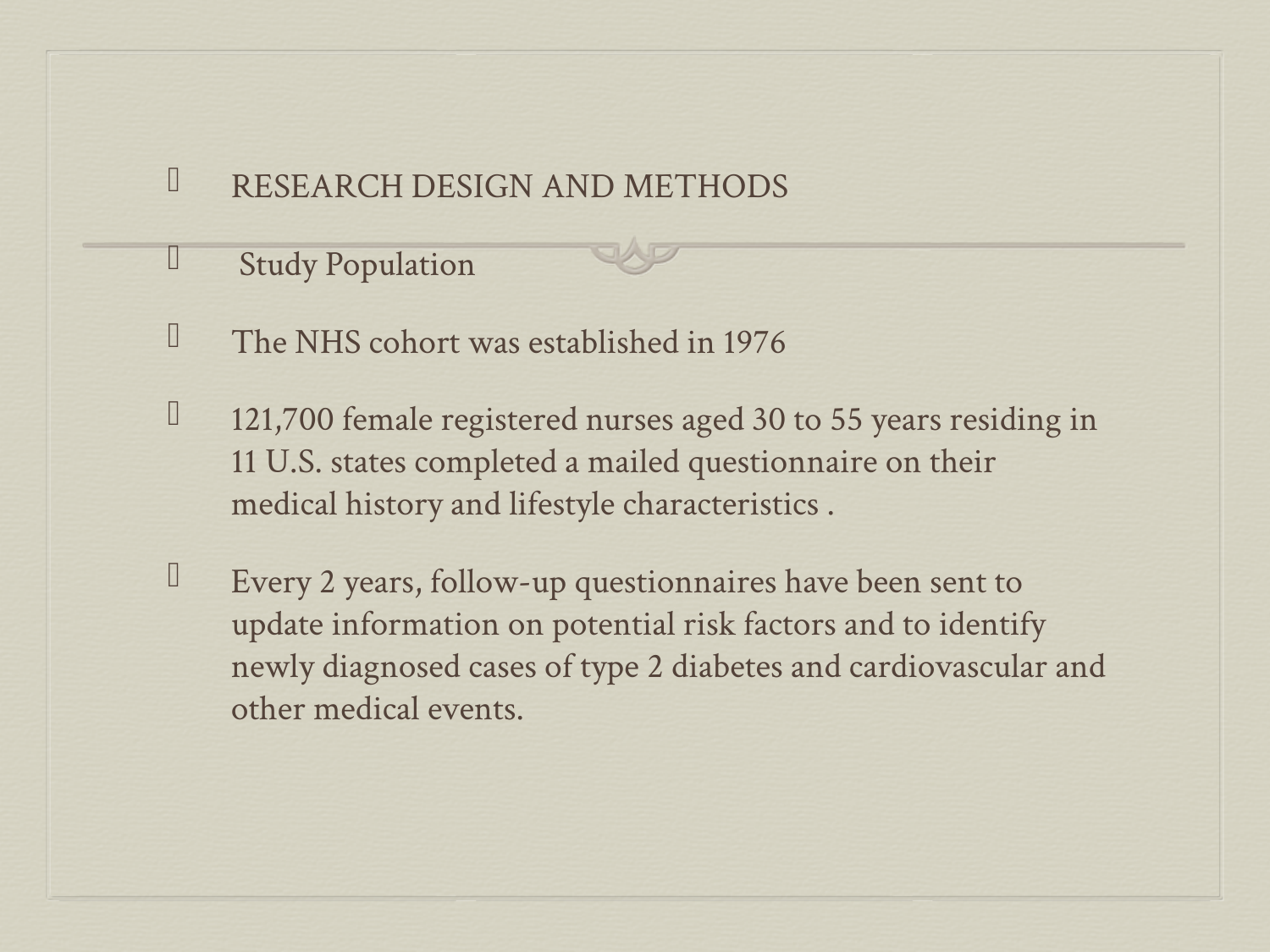

#
RESEARCH DESIGN AND METHODS
 Study Population
The NHS cohort was established in 1976
121,700 female registered nurses aged 30 to 55 years residing in 11 U.S. states completed a mailed questionnaire on their medical history and lifestyle characteristics .
Every 2 years, follow-up questionnaires have been sent to update information on potential risk factors and to identify newly diagnosed cases of type 2 diabetes and cardiovascular and other medical events.